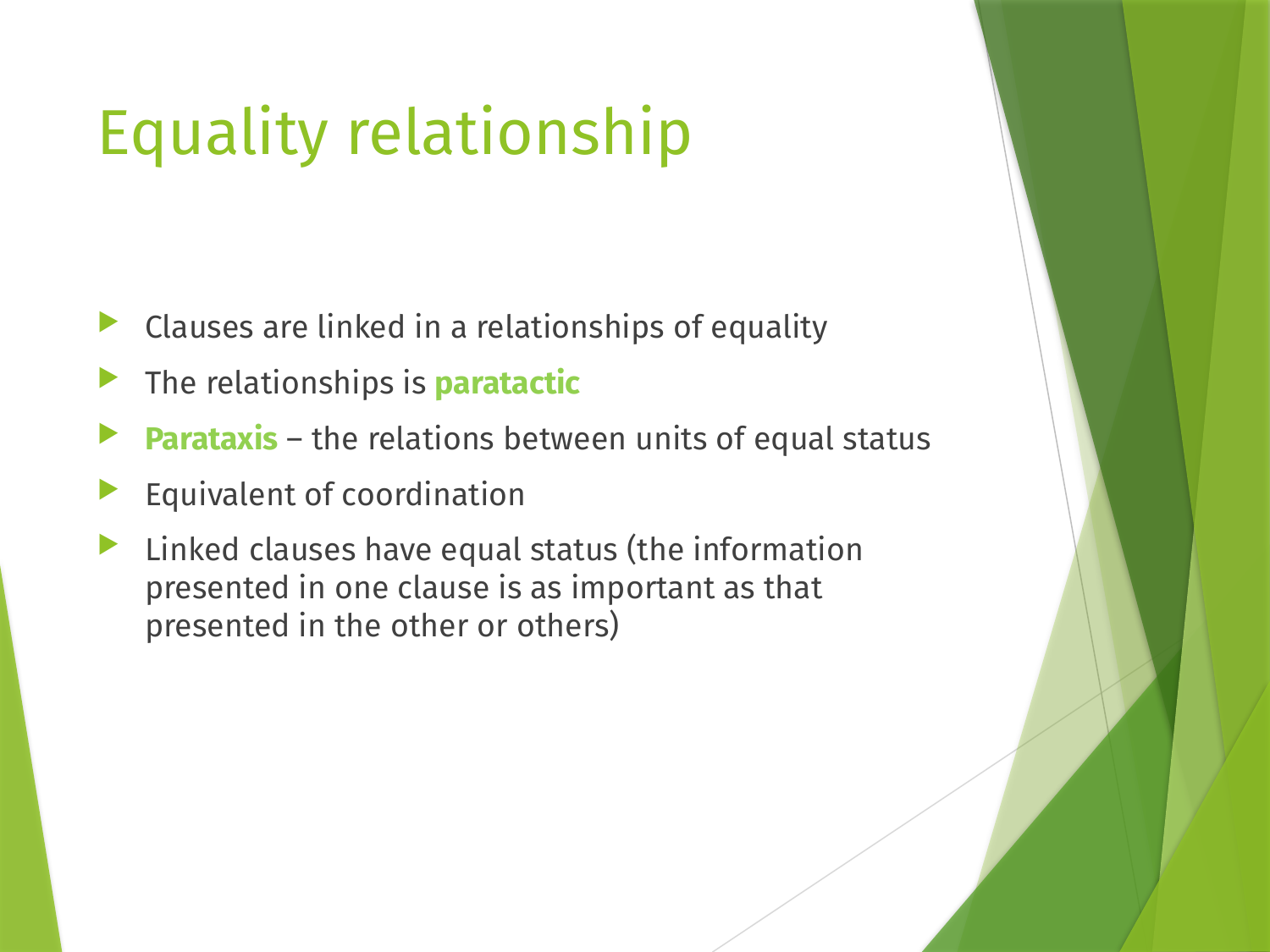

# Equality relationship
Clauses are linked in a relationships of equality
The relationships is paratactic
Parataxis – the relations between units of equal status
Equivalent of coordination
Linked clauses have equal status (the information presented in one clause is as important as that presented in the other or others)